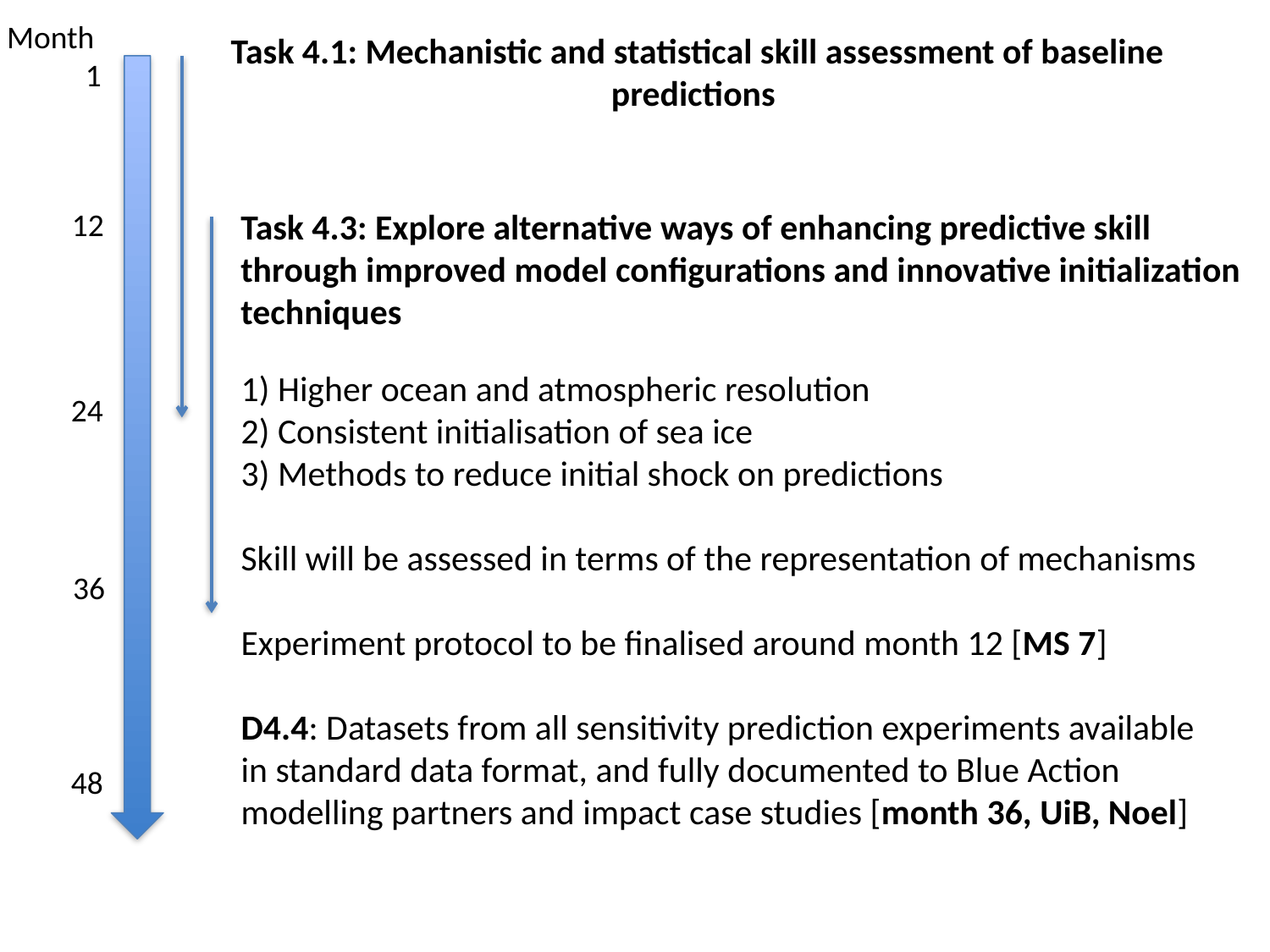

Month
1
Task 4.1: Mechanistic and statistical skill assessment of baseline predictions

12
Task 4.3: Explore alternative ways of enhancing predictive skill through improved model configurations and innovative initialization techniques
1) Higher ocean and atmospheric resolution
2) Consistent initialisation of sea ice
3) Methods to reduce initial shock on predictions

Skill will be assessed in terms of the representation of mechanisms

Experiment protocol to be finalised around month 12 [MS 7]

D4.4: Datasets from all sensitivity prediction experiments available in standard data format, and fully documented to Blue Action modelling partners and impact case studies [month 36, UiB, Noel]
24
36
48